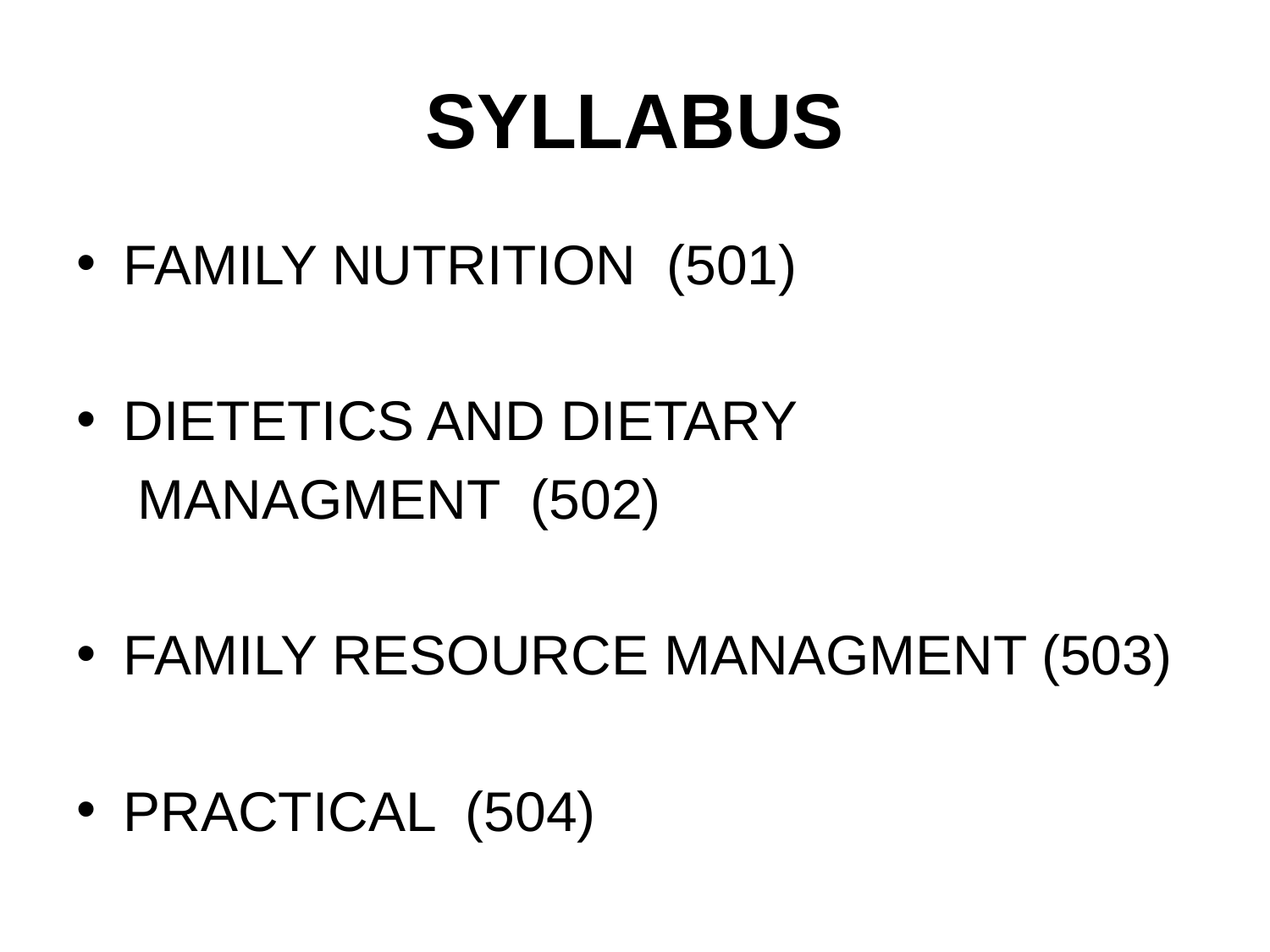

# SYLLABUS
FAMILY NUTRITION  (501)

DIETETICS AND DIETARY
    MANAGMENT  (502)

FAMILY RESOURCE MANAGMENT (503)

PRACTICAL  (504)